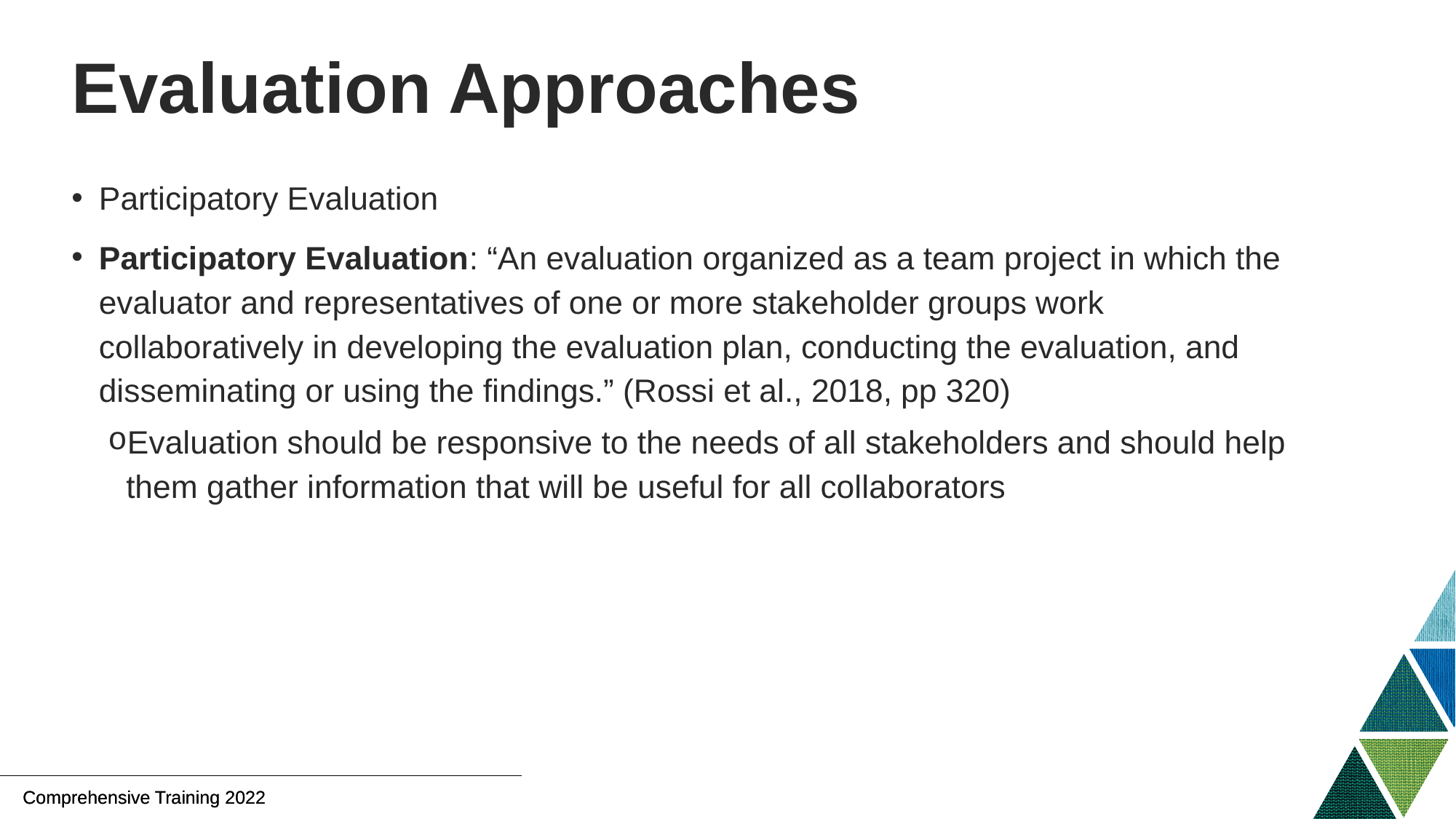

# Evaluation Approaches
Participatory Evaluation
Participatory Evaluation: “An evaluation organized as a team project in which the evaluator and representatives of one or more stakeholder groups work collaboratively in developing the evaluation plan, conducting the evaluation, and disseminating or using the findings.” (Rossi et al., 2018, pp 320)
Evaluation should be responsive to the needs of all stakeholders and should help them gather information that will be useful for all collaborators